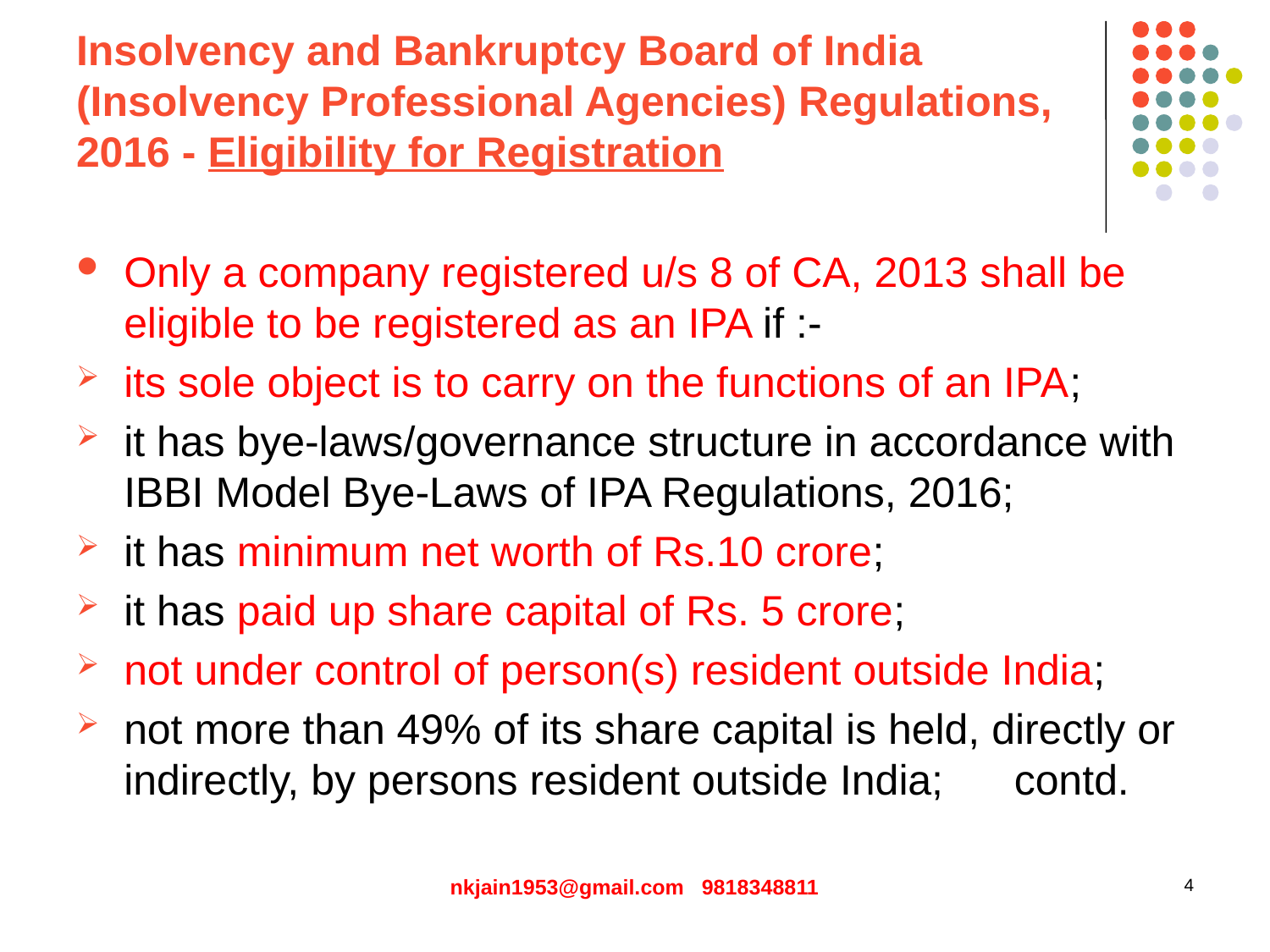

# Insolvency and Bankruptcy Board of India (Insolvency Professional Agencies) Regulations, 2016 - Eligibility for Registration
Only a company registered u/s 8 of CA, 2013 shall be eligible to be registered as an IPA if :-
its sole object is to carry on the functions of an IPA;
it has bye-laws/governance structure in accordance with IBBI Model Bye-Laws of IPA Regulations, 2016;
it has minimum net worth of Rs.10 crore;
it has paid up share capital of Rs. 5 crore;
not under control of person(s) resident outside India;
not more than 49% of its share capital is held, directly or indirectly, by persons resident outside India;      contd.

nkjain1953@gmail.com   9818348811
4